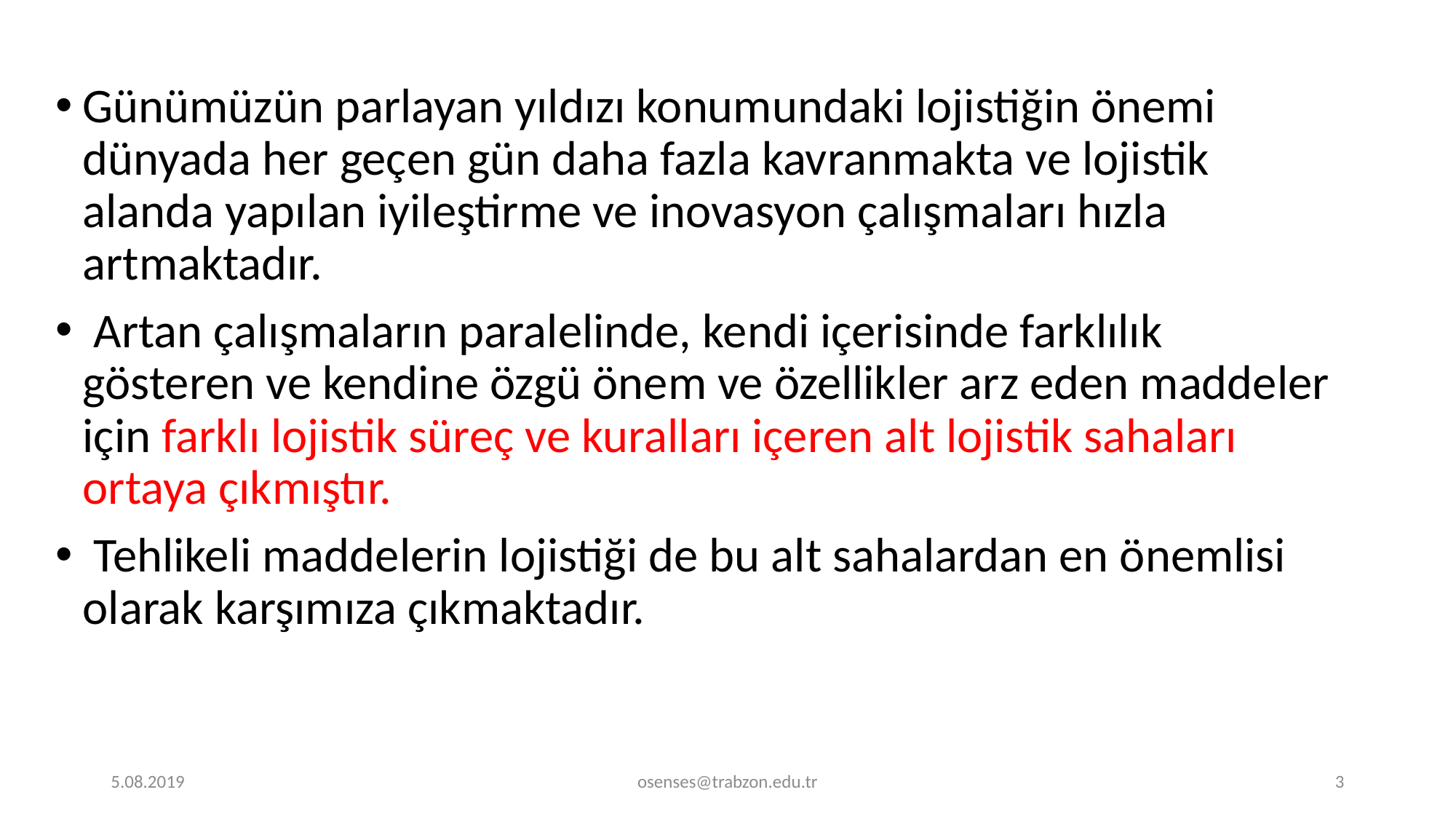

Günümüzün parlayan yıldızı konumundaki lojistiğin önemi dünyada her geçen gün daha fazla kavranmakta ve lojistik alanda yapılan iyileştirme ve inovasyon çalışmaları hızla artmaktadır.
 Artan çalışmaların paralelinde, kendi içerisinde farklılık gösteren ve kendine özgü önem ve özellikler arz eden maddeler için farklı lojistik süreç ve kuralları içeren alt lojistik sahaları ortaya çıkmıştır.
 Tehlikeli maddelerin lojistiği de bu alt sahalardan en önemlisi olarak karşımıza çıkmaktadır.

5.08.2019
osenses@trabzon.edu.tr
3